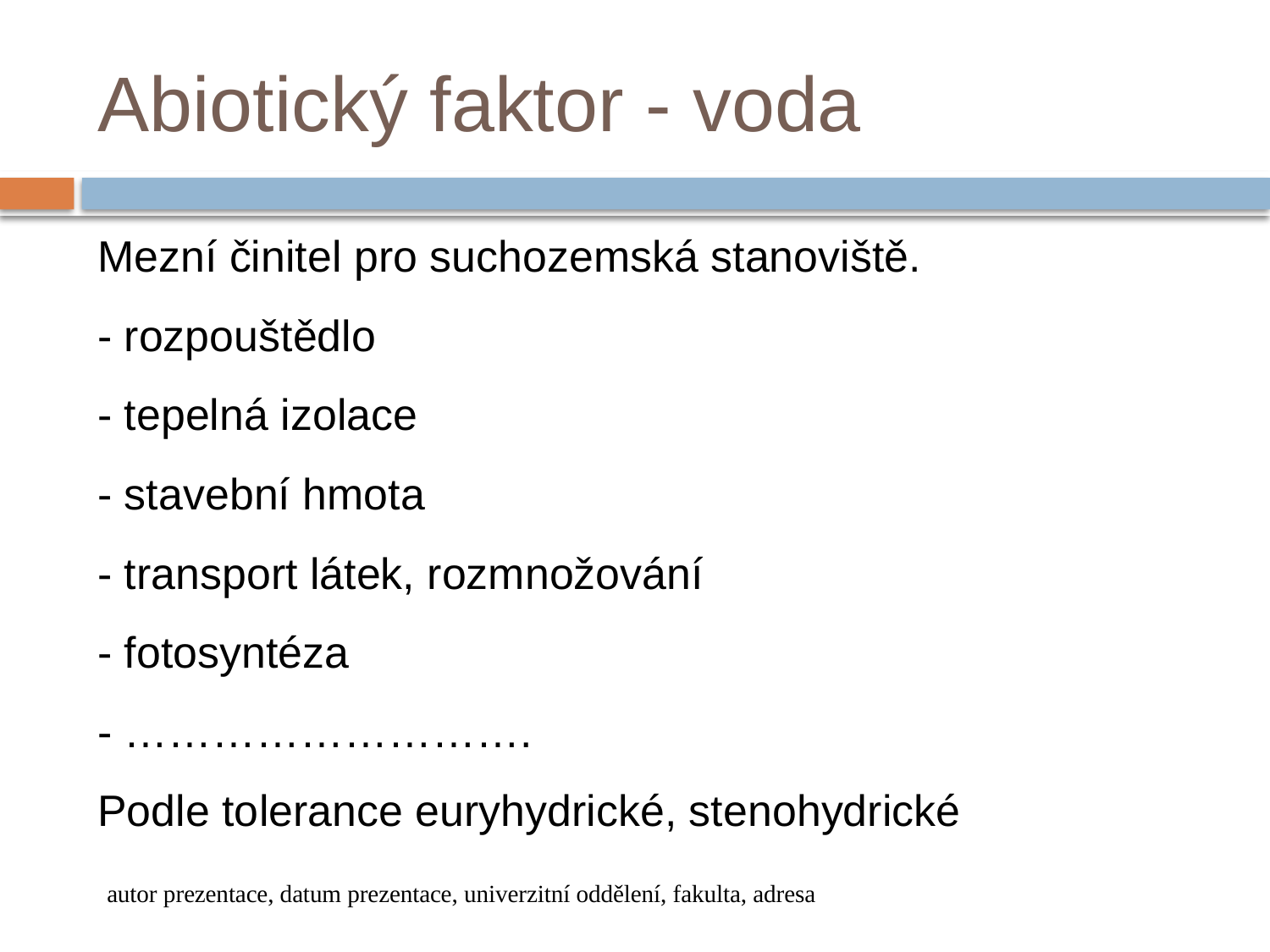

# Abiotický faktor - voda
Mezní činitel pro suchozemská stanoviště.
- rozpouštědlo
- tepelná izolace
- stavební hmota
- transport látek, rozmnožování
- fotosyntéza
- ……………………….
Podle tolerance euryhydrické, stenohydrické

autor prezentace, datum prezentace, univerzitní oddělení, fakulta, adresa